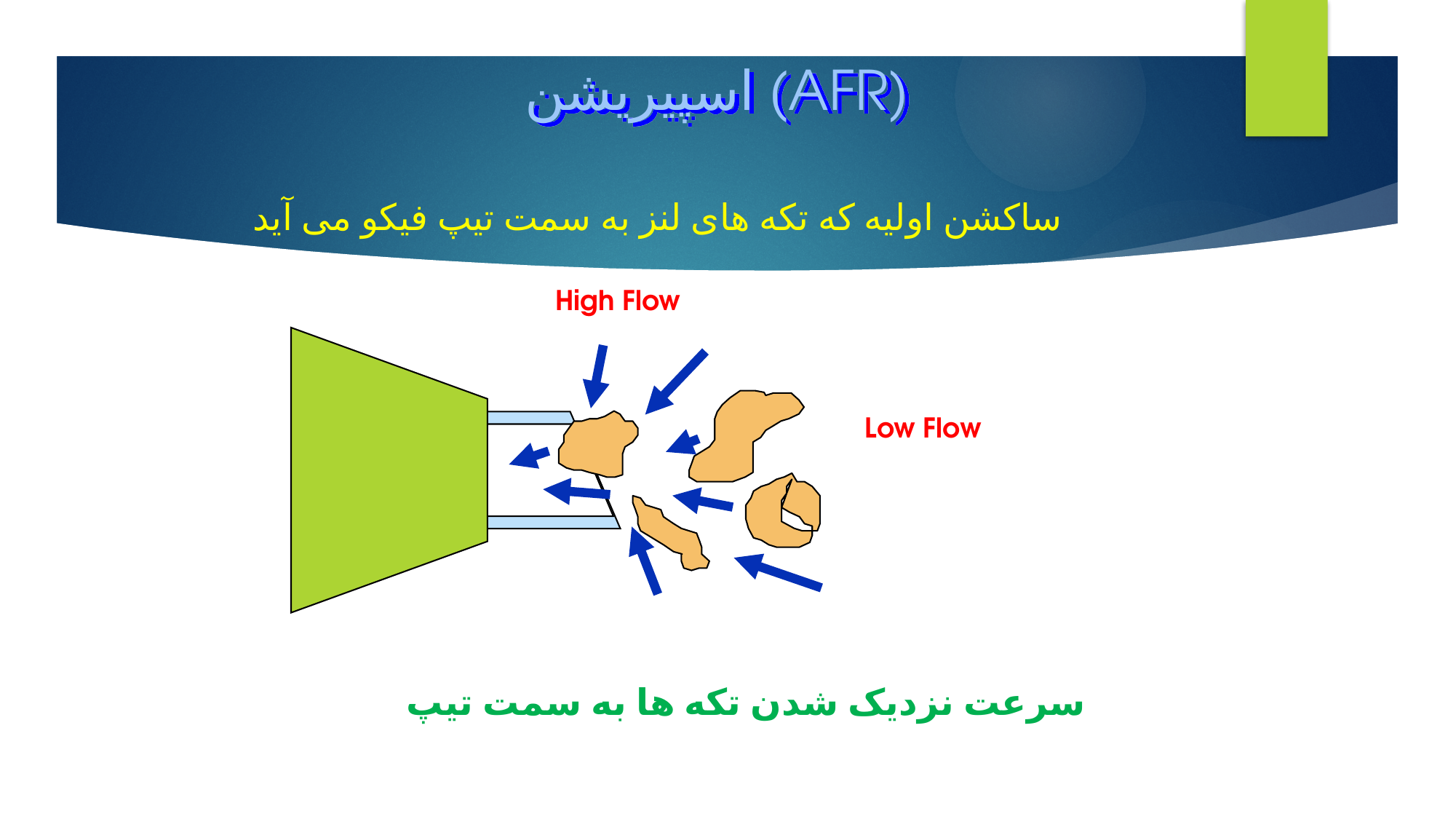

# اسپیریشن (AFR)

ساکشن اولیه که تکه های لنز به سمت تیپ فیکو می آید
High Flow

Low Flow
سرعت نزدیک شدن تکه ها به سمت تیپ